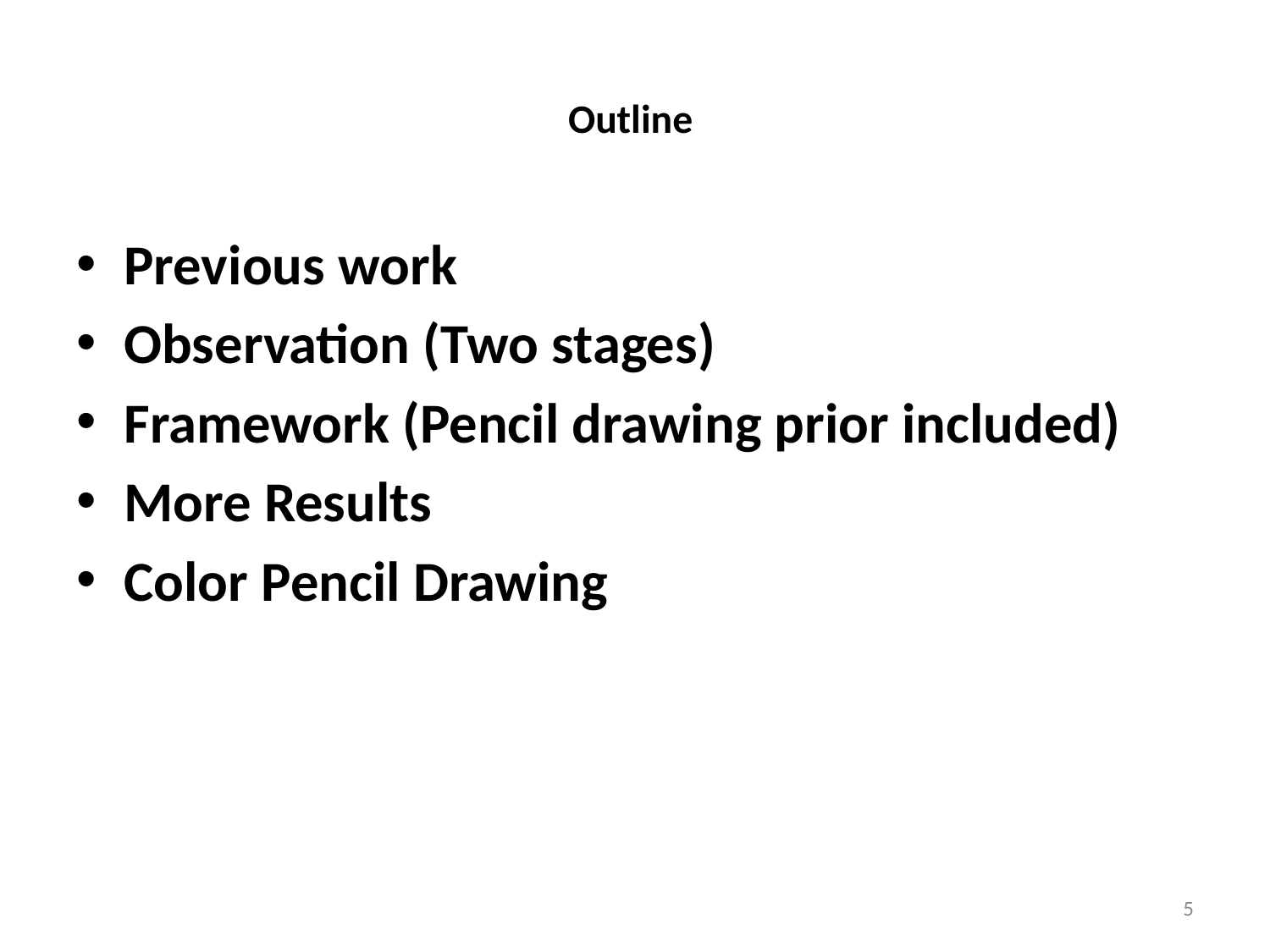

# Outline
Previous work
Observation (Two stages)
Framework (Pencil drawing prior included)
More Results
Color Pencil Drawing

5